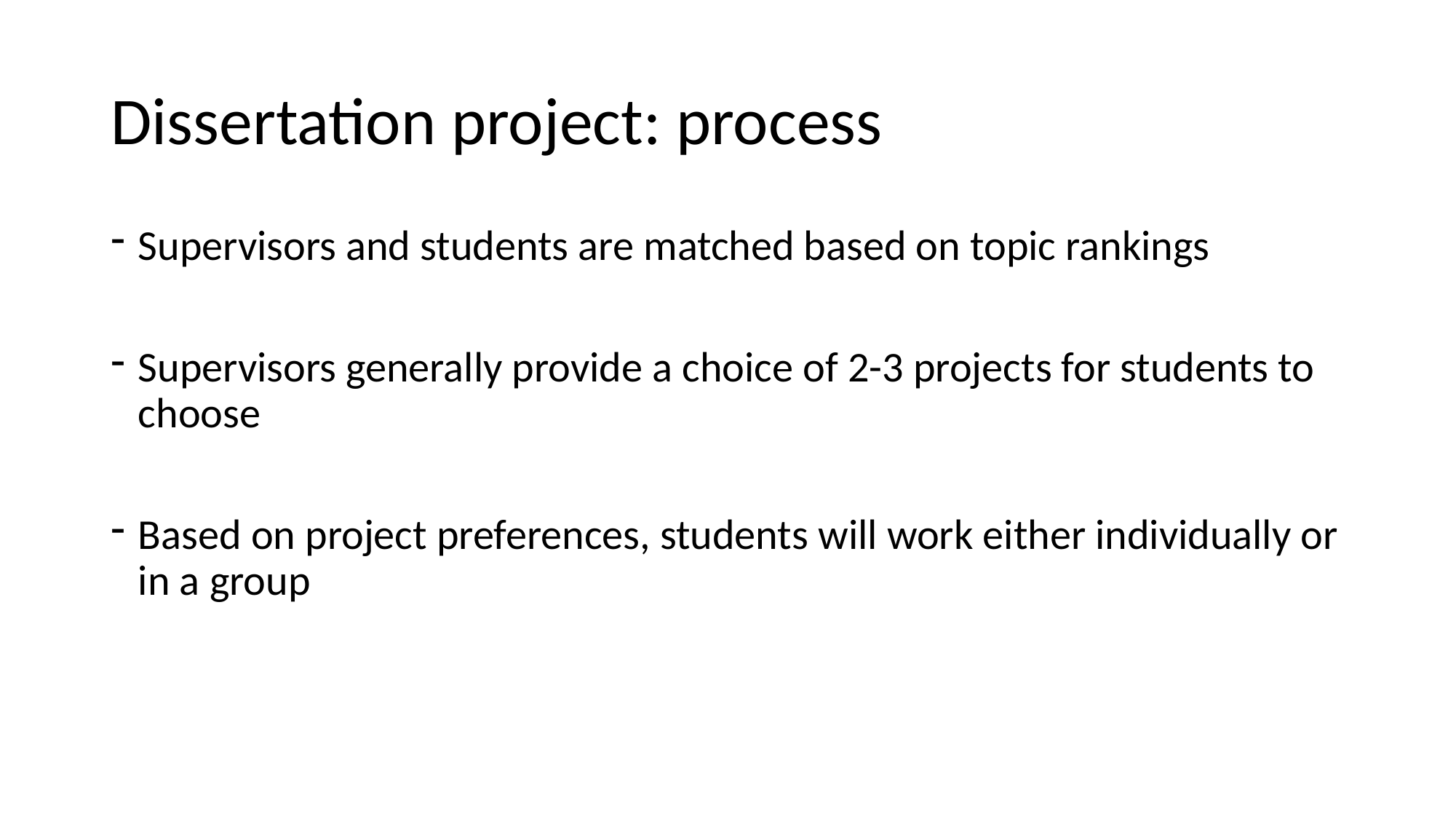

# Dissertation project: process
Supervisors and students are matched based on topic rankings

Supervisors generally provide a choice of 2-3 projects for students to choose

Based on project preferences, students will work either individually or in a group